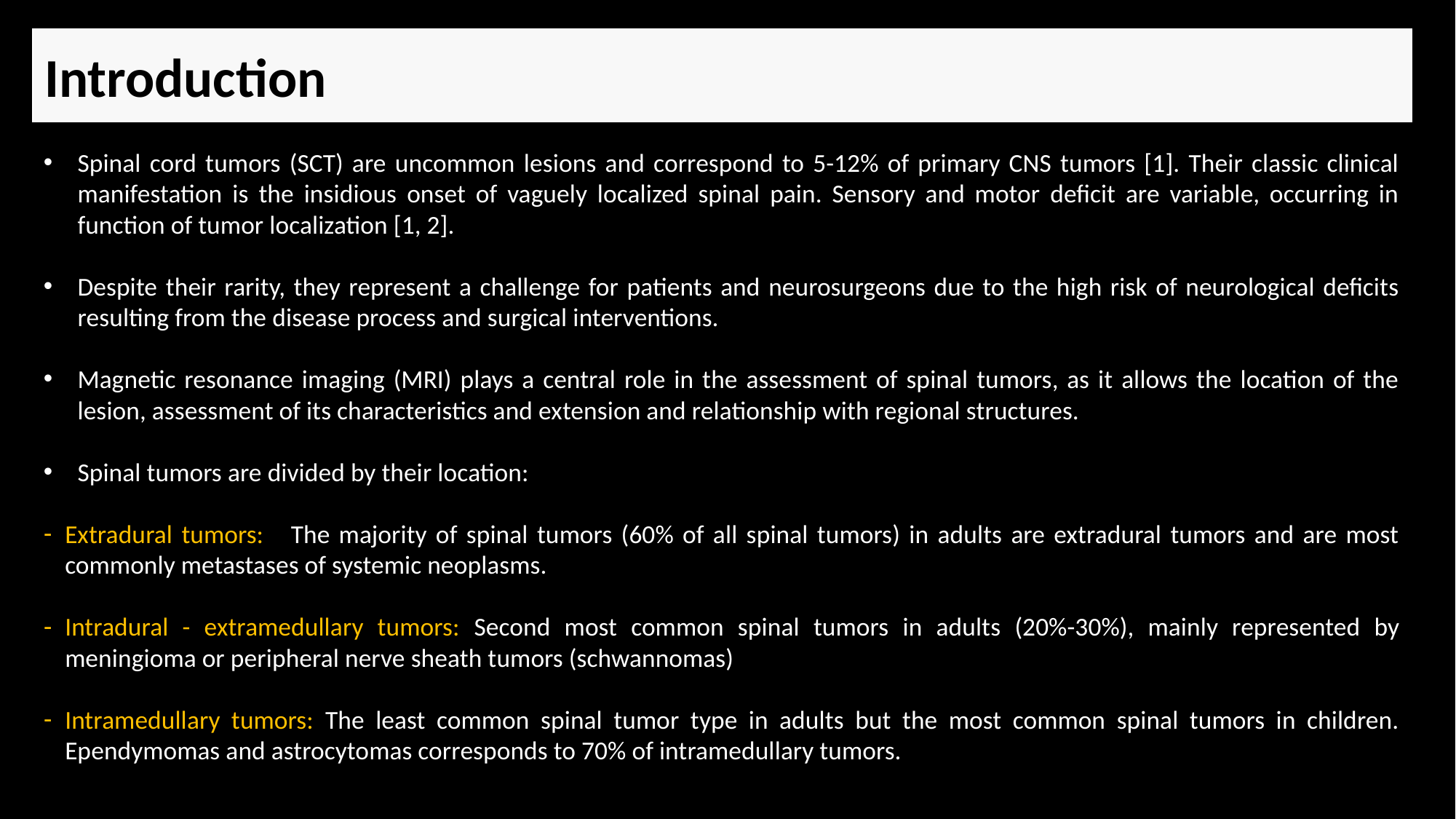

Introduction
Spinal cord tumors (SCT) are uncommon lesions and correspond to 5-12% of primary CNS tumors [1]. Their classic clinical manifestation is the insidious onset of vaguely localized spinal pain. Sensory and motor deficit are variable, occurring in function of tumor localization [1, 2].

Despite their rarity, they represent a challenge for patients and neurosurgeons due to the high risk of neurological deficits resulting from the disease process and surgical interventions.

Magnetic resonance imaging (MRI) plays a central role in the assessment of spinal tumors, as it allows the location of the lesion, assessment of its characteristics and extension and relationship with regional structures.

Spinal tumors are divided by their location:

Extradural tumors:   The majority of spinal tumors (60% of all spinal tumors) in adults are extradural tumors and are most commonly metastases of systemic neoplasms.

Intradural - extramedullary tumors: Second most common spinal tumors in adults (20%-30%), mainly represented by meningioma or peripheral nerve sheath tumors (schwannomas)

Intramedullary tumors: The least common spinal tumor type in adults but the most common spinal tumors in children. Ependymomas and astrocytomas corresponds to 70% of intramedullary tumors.